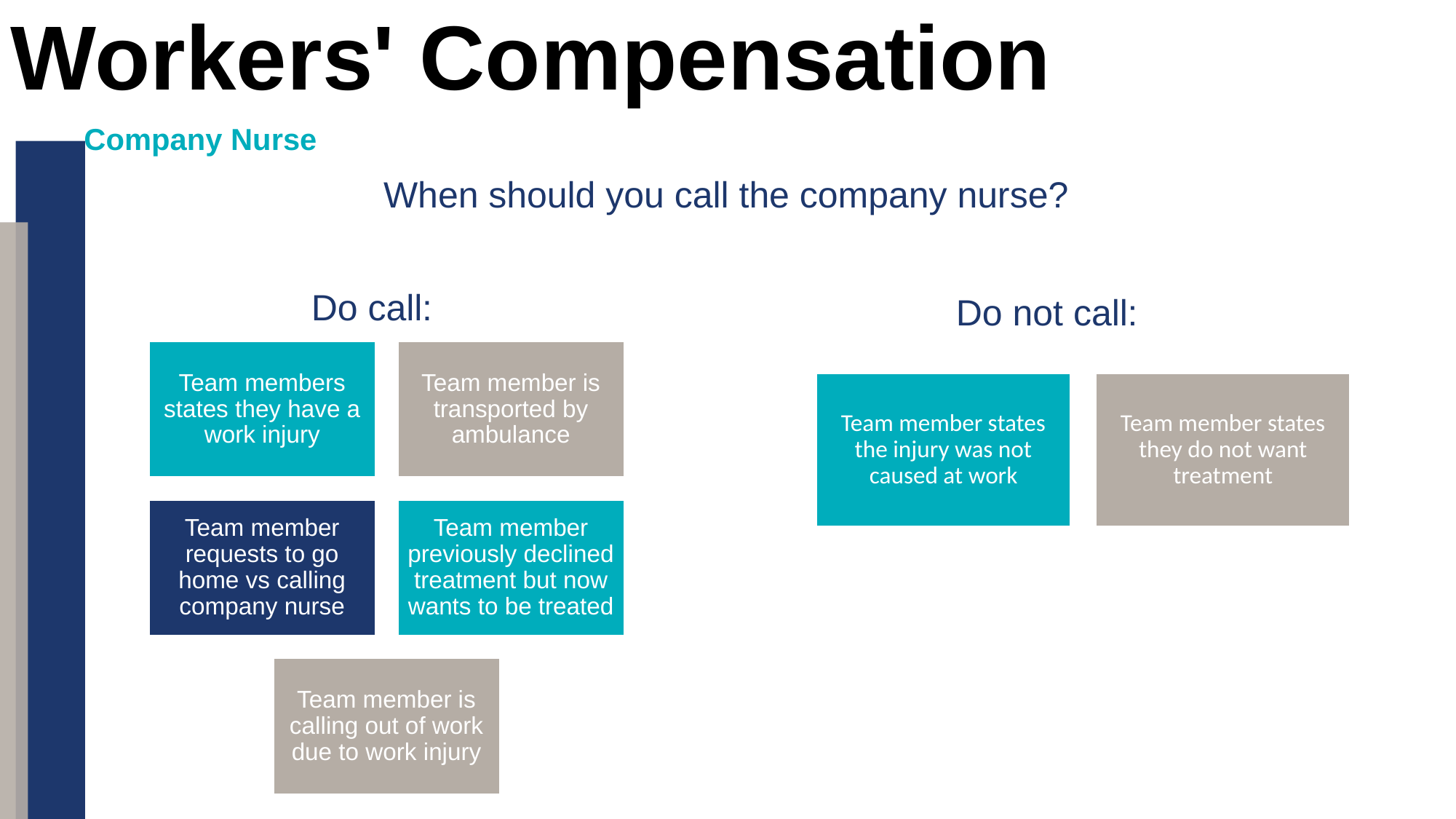

Workers' Compensation
Company Nurse

When should you call the company nurse?

Do call:

Do not call:
Team member states the injury was not caused at work
Team member states they do not want treatment
Team members states they have a work injury
Team member is transported by ambulance
Team member requests to go home vs calling company nurse
Team member previously declined treatment but now wants to be treated
Team member is calling out of work due to work injury